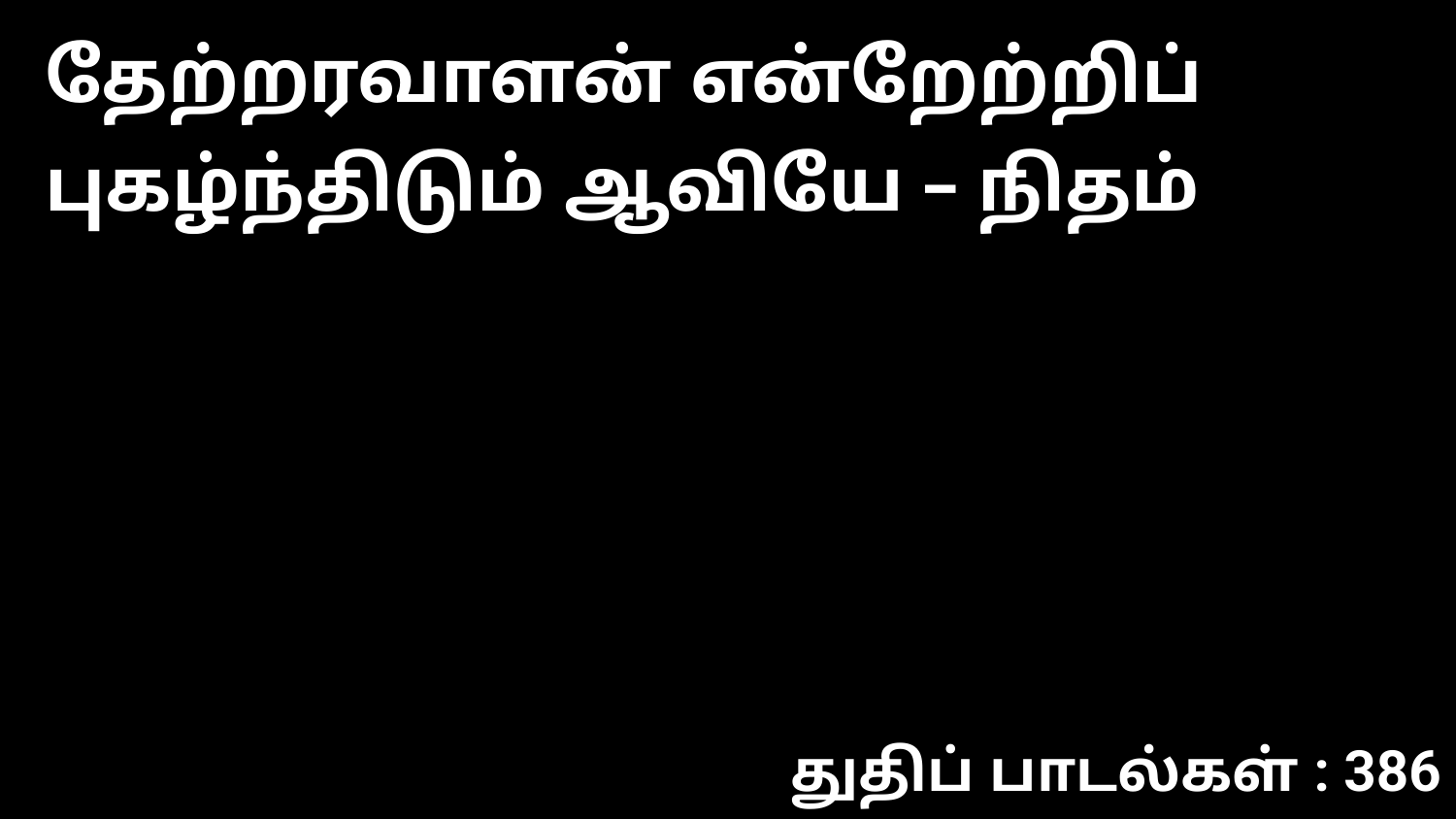

தேற்றரவாளன் என்றேற்றிப் புகழ்ந்திடும் ஆவியே – நிதம்
துதிப் பாடல்கள் : 386